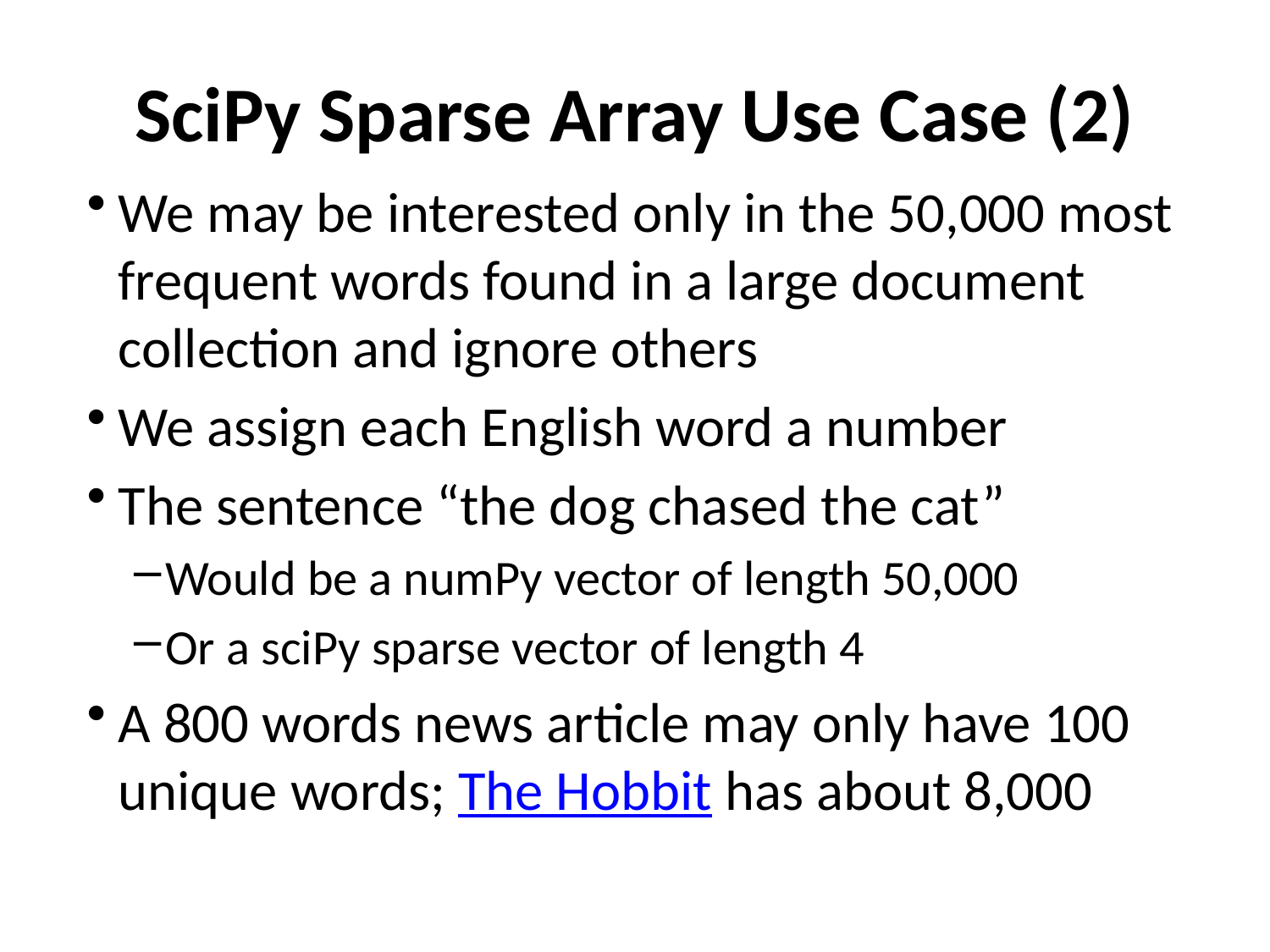

# SciPy Sparse Array Use Case (2)
We may be interested only in the 50,000 most frequent words found in a large document collection and ignore others
We assign each English word a number
The sentence “the dog chased the cat”
Would be a numPy vector of length 50,000
Or a sciPy sparse vector of length 4
A 800 words news article may only have 100 unique words; The Hobbit has about 8,000